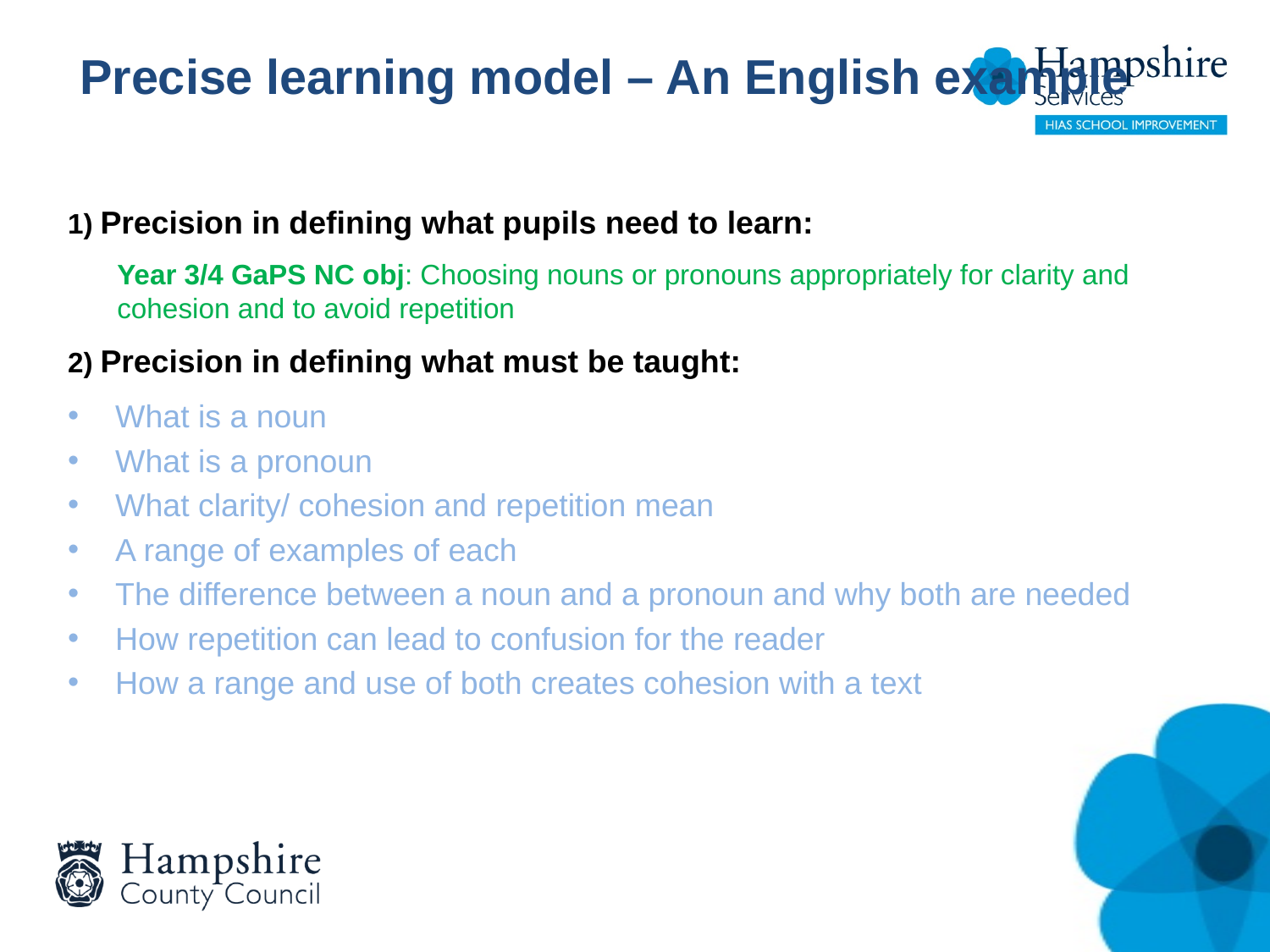

# Precise learning model – An English example
1) Precision in defining what pupils need to learn:
Year 3/4 GaPS NC obj: Choosing nouns or pronouns appropriately for clarity and cohesion and to avoid repetition
2) Precision in defining what must be taught:
What is a noun
What is a pronoun
What clarity/ cohesion and repetition mean
A range of examples of each
The difference between a noun and a pronoun and why both are needed
How repetition can lead to confusion for the reader
How a range and use of both creates cohesion with a text